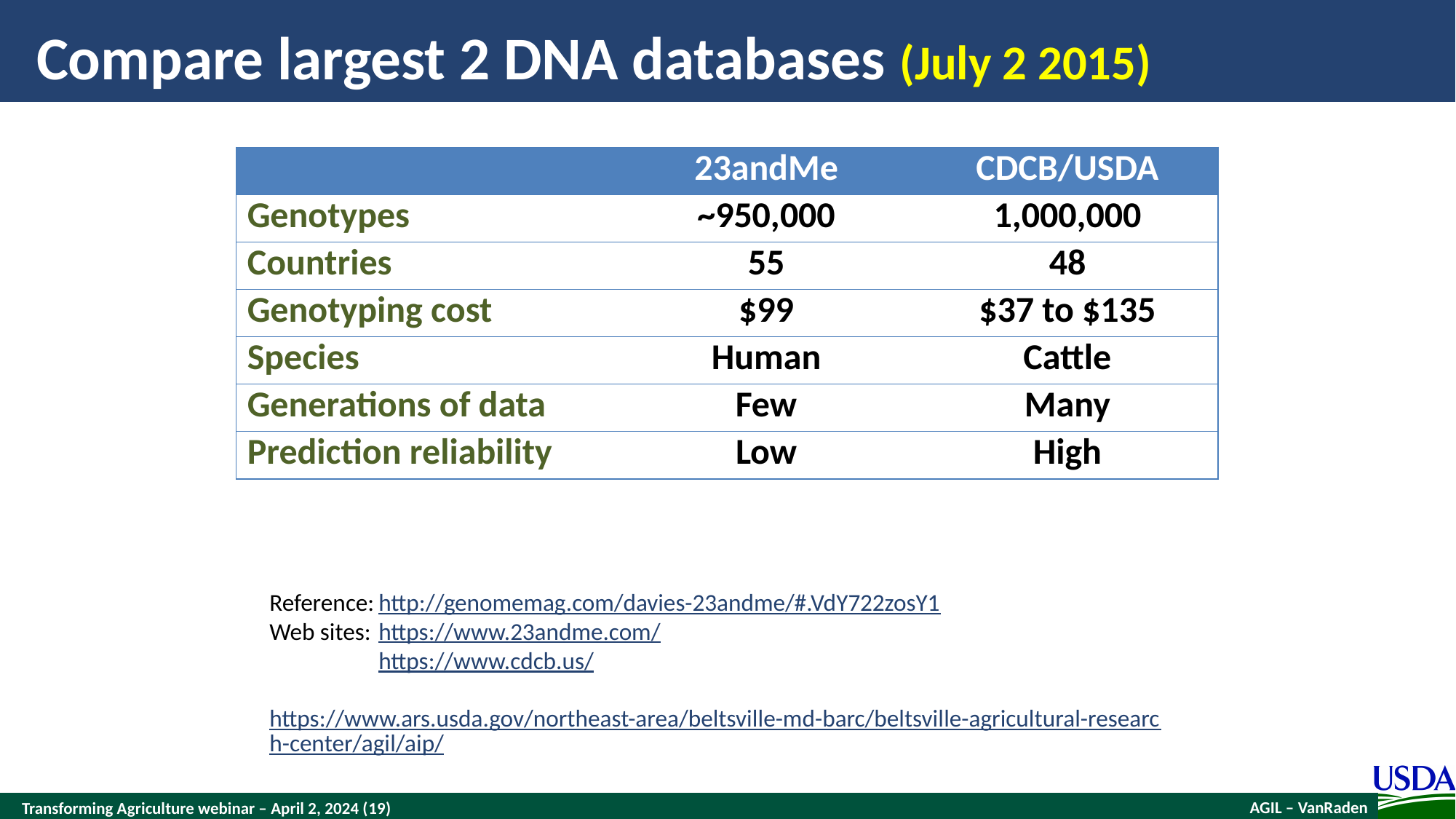

# Compare largest 2 DNA databases (July 2 2015)
|  | 23andMe | CDCB/USDA |
| --- | --- | --- |
| Genotypes | ~950,000 | 1,000,000 |
| Countries | 55 | 48 |
| Genotyping cost | $99 | $37 to $135 |
| Species | Human | Cattle |
| Generations of data | Few | Many |
| Prediction reliability | Low | High |
Reference:	http://genomemag.com/davies-23andme/#.VdY722zosY1
Web sites:	https://www.23andme.com/
	https://www.cdcb.us/
	https://www.ars.usda.gov/northeast-area/beltsville-md-barc/beltsville-agricultural-research-center/agil/aip/